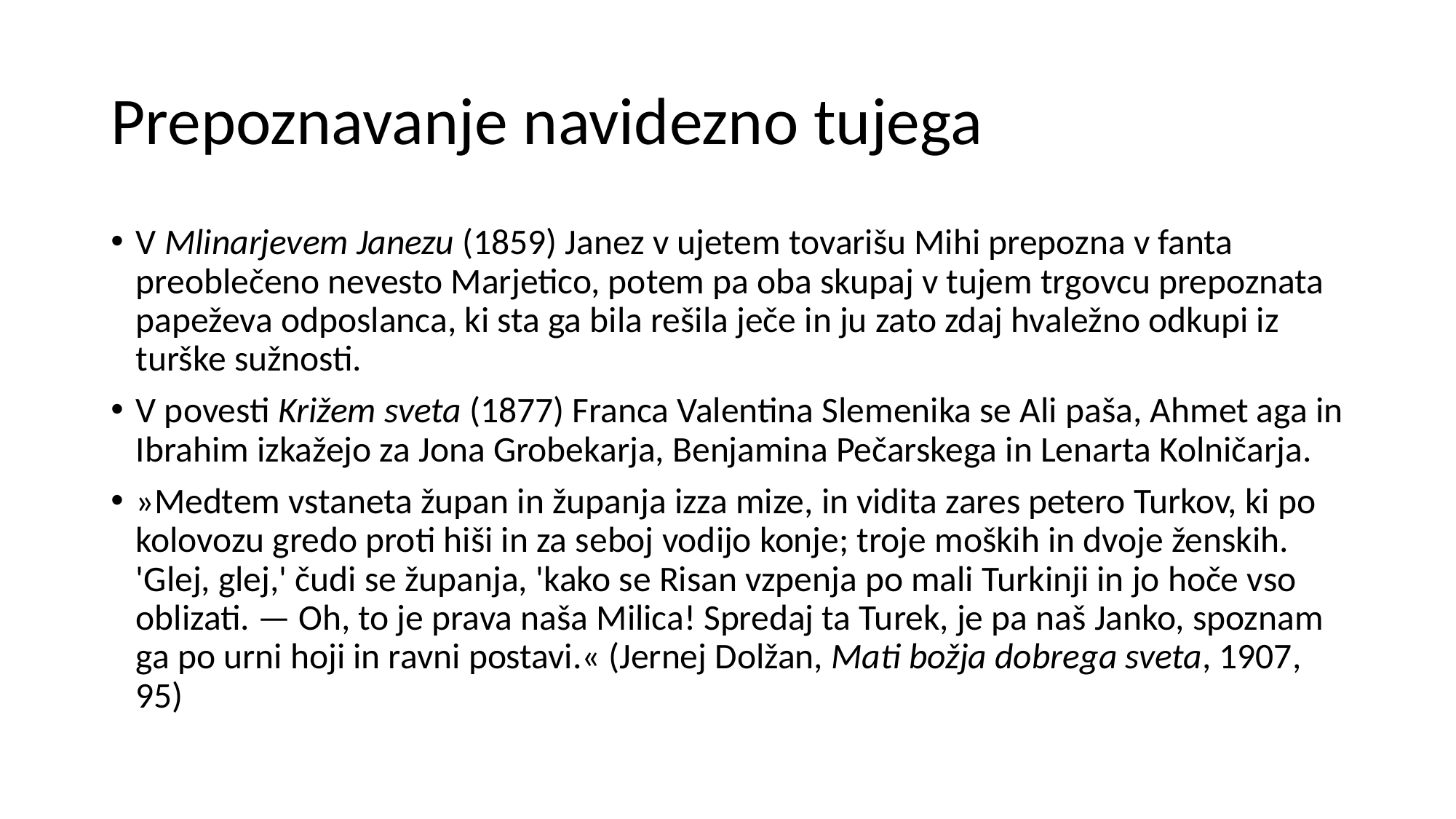

# Prepoznavanje navidezno tujega
V Mlinarjevem Janezu (1859) Janez v ujetem tovarišu Mihi prepozna v fanta preoblečeno nevesto Marjetico, potem pa oba skupaj v tujem trgovcu prepoznata papeževa odpo­slanca, ki sta ga bila rešila ječe in ju zato zdaj hvaležno odkupi iz turške sužnosti.
V povesti Križem sveta (1877) Franca Valentina Slemenika se Ali paša, Ahmet aga in Ibrahim izkažejo za Jona Grobekarja, Benjamina Pečarskega in Lenarta Kolničarja.
»Medtem vstaneta župan in županja izza mize, in vidita zares petero Turkov, ki po kolovozu gredo proti hiši in za seboj vodijo konje; troje moških in dvoje ženskih. 'Glej, glej,' čudi se županja, 'kako se Risan vzpenja po mali Turkinji in jo hoče vso oblizati. — Oh, to je prava naša Milica! Spredaj ta Turek, je pa naš Janko, spoznam ga po urni hoji in ravni postavi.« (Jernej Dolžan, Mati božja dobrega sveta, 1907, 95)